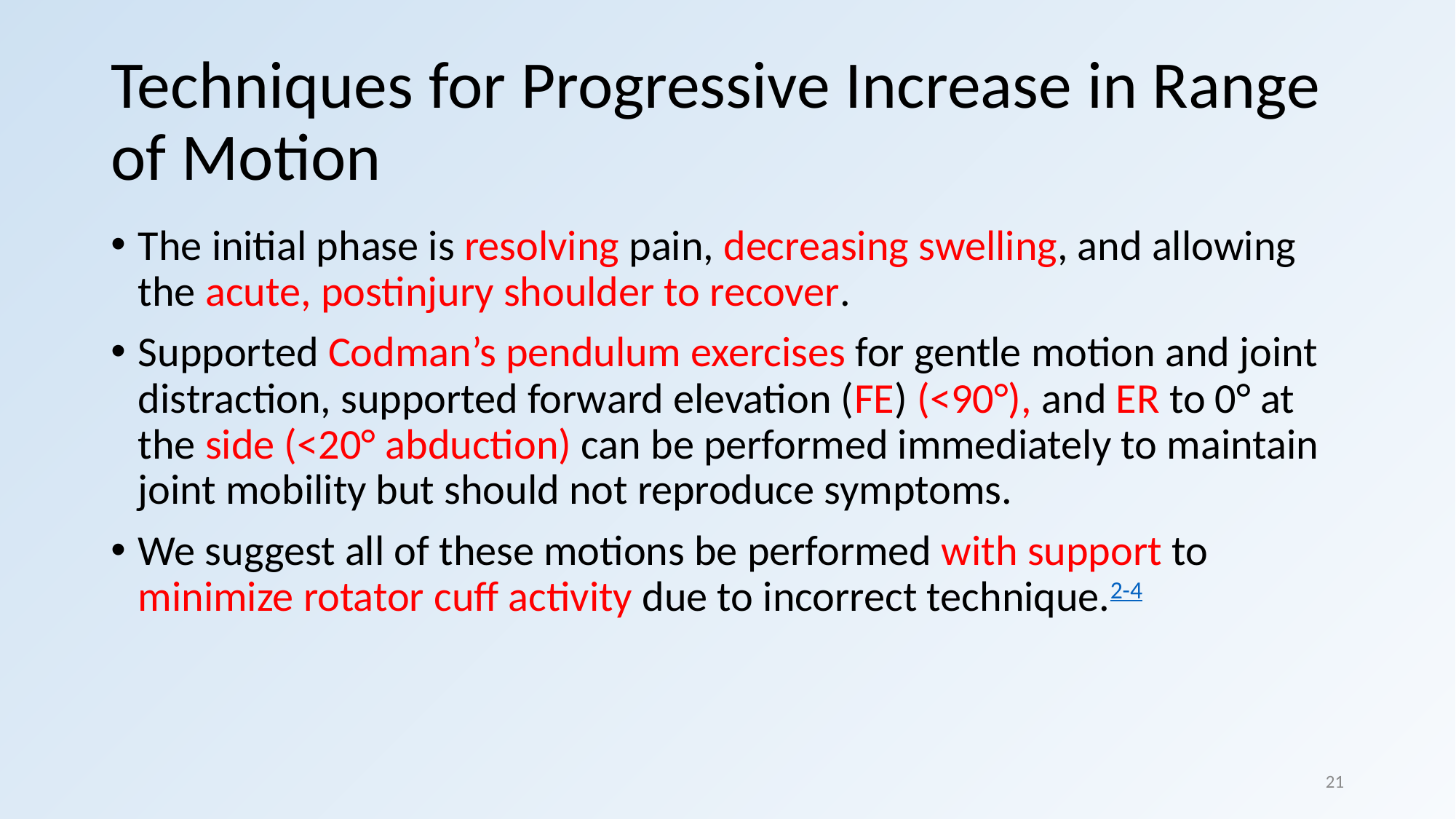

# Techniques for Progressive Increase in Range of Motion
The initial phase is resolving pain, decreasing swelling, and allowing the acute, postinjury shoulder to recover.
Supported Codman’s pendulum exercises for gentle motion and joint distraction, supported forward elevation (FE) (<90°), and ER to 0° at the side (<20° abduction) can be performed immediately to maintain joint mobility but should not reproduce symptoms.
We suggest all of these motions be performed with support to minimize rotator cuff activity due to incorrect technique.2-4
21